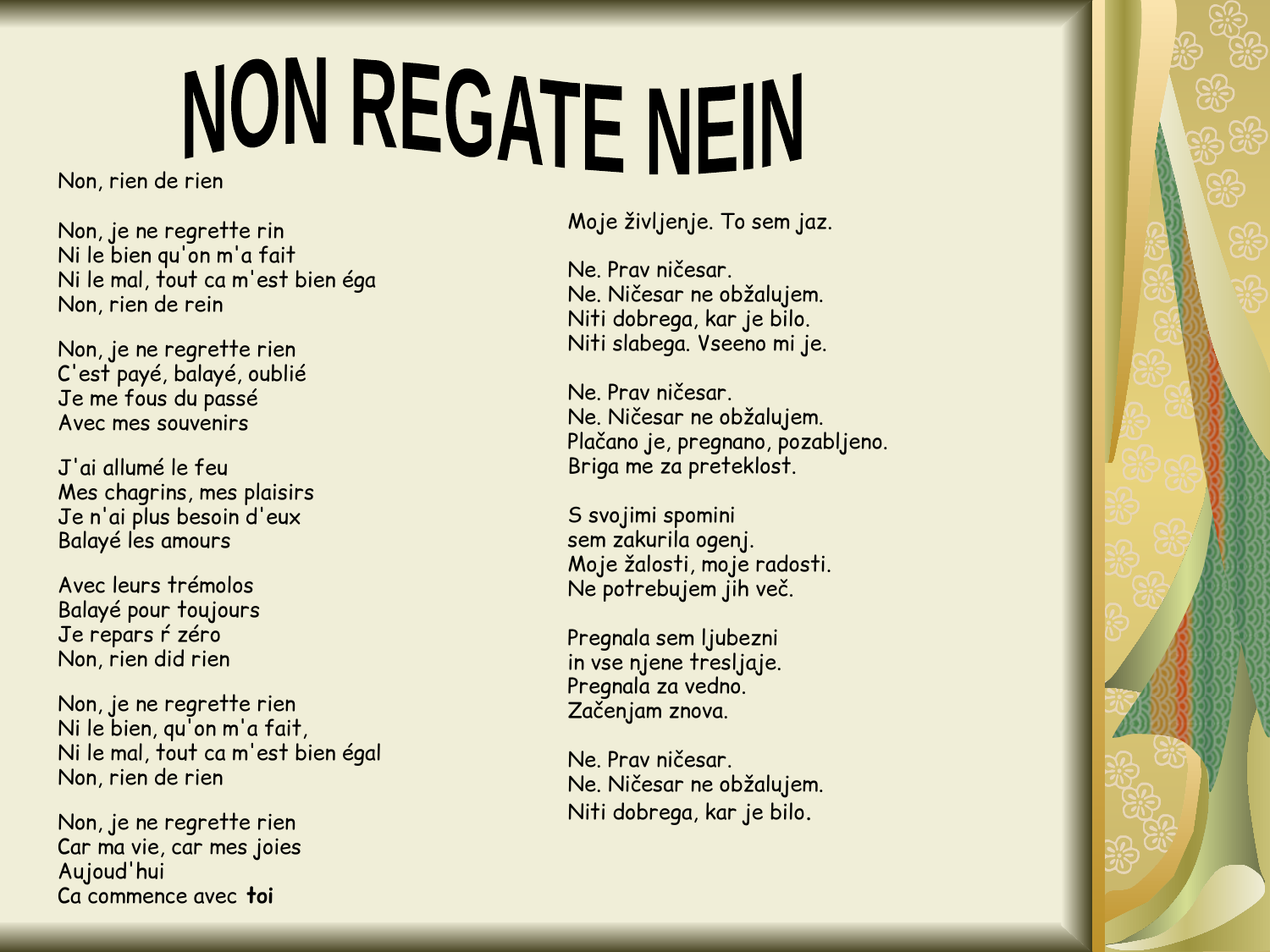

#
NON REGATE NEIN
Non, rien de rien
Non, je ne regrette rin
Ni le bien qu'on m'a fait
Ni le mal, tout ca m'est bien éga
Non, rien de rein
Non, je ne regrette rien
C'est payé, balayé, oublié
Je me fous du passé
Avec mes souvenirs
J'ai allumé le feu
Mes chagrins, mes plaisirs
Je n'ai plus besoin d'eux
Balayé les amours
Avec leurs trémolos
Balayé pour toujours
Je repars ŕ zéro
Non, rien did rien
Non, je ne regrette rien
Ni le bien, qu'on m'a fait,
Ni le mal, tout ca m'est bien égal
Non, rien de rien
Non, je ne regrette rien
Car ma vie, car mes joies
Aujoud'hui
Ca commence avec toi
Moje življenje. To sem jaz.

Ne. Prav ničesar.
Ne. Ničesar ne obžalujem.
Niti dobrega, kar je bilo.
Niti slabega. Vseeno mi je.

Ne. Prav ničesar.
Ne. Ničesar ne obžalujem.
Plačano je, pregnano, pozabljeno.
Briga me za preteklost.

S svojimi spomini
sem zakurila ogenj.
Moje žalosti, moje radosti.
Ne potrebujem jih več.

Pregnala sem ljubezni
in vse njene tresljaje.
Pregnala za vedno.
Začenjam znova.

Ne. Prav ničesar.
Ne. Ničesar ne obžalujem.
Niti dobrega, kar je bilo.